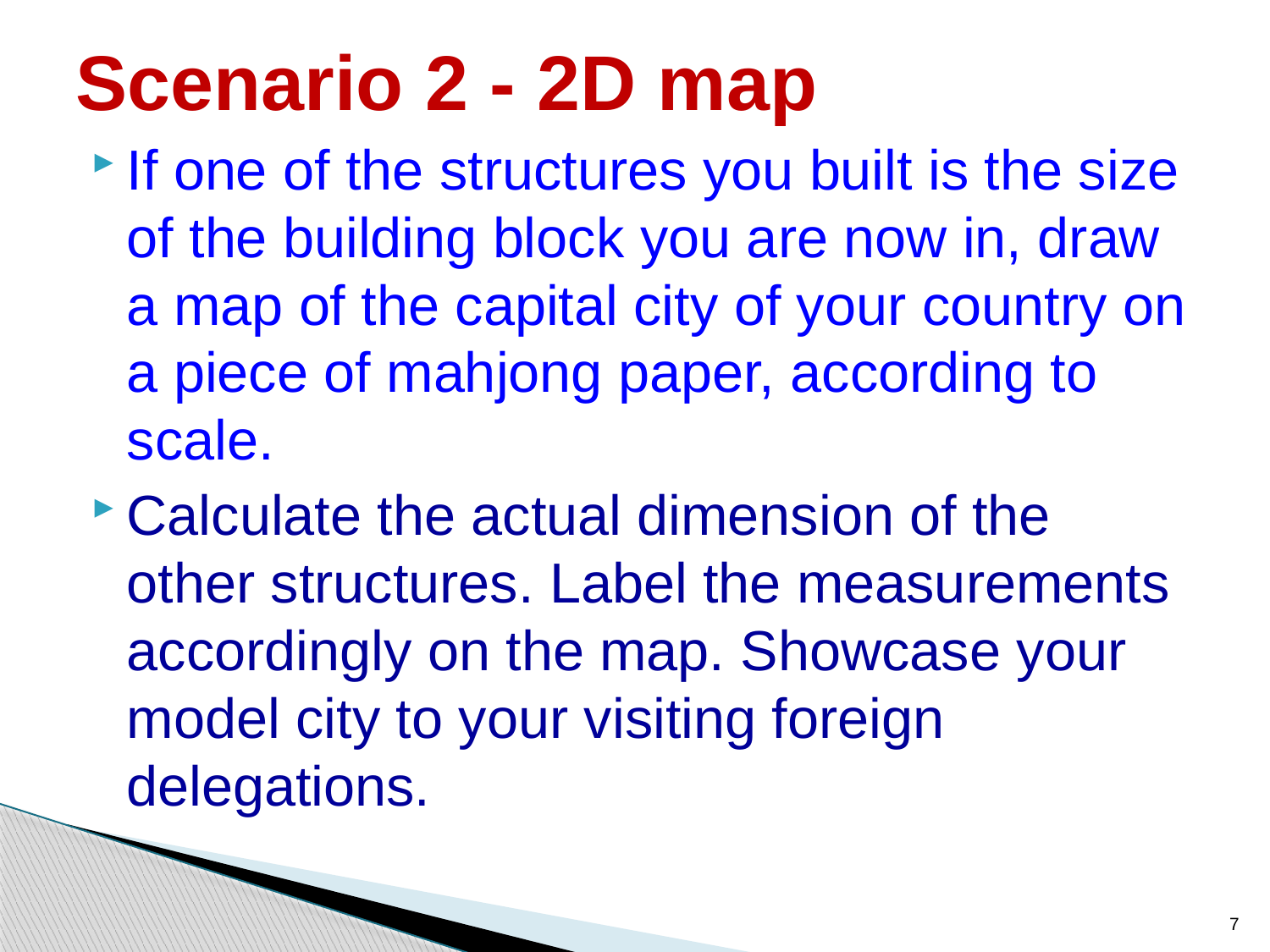

# Scenario 2 - 2D map
If one of the structures you built is the size of the building block you are now in, draw a map of the capital city of your country on a piece of mahjong paper, according to scale.
Calculate the actual dimension of the other structures. Label the measurements accordingly on the map. Showcase your model city to your visiting foreign delegations.
7